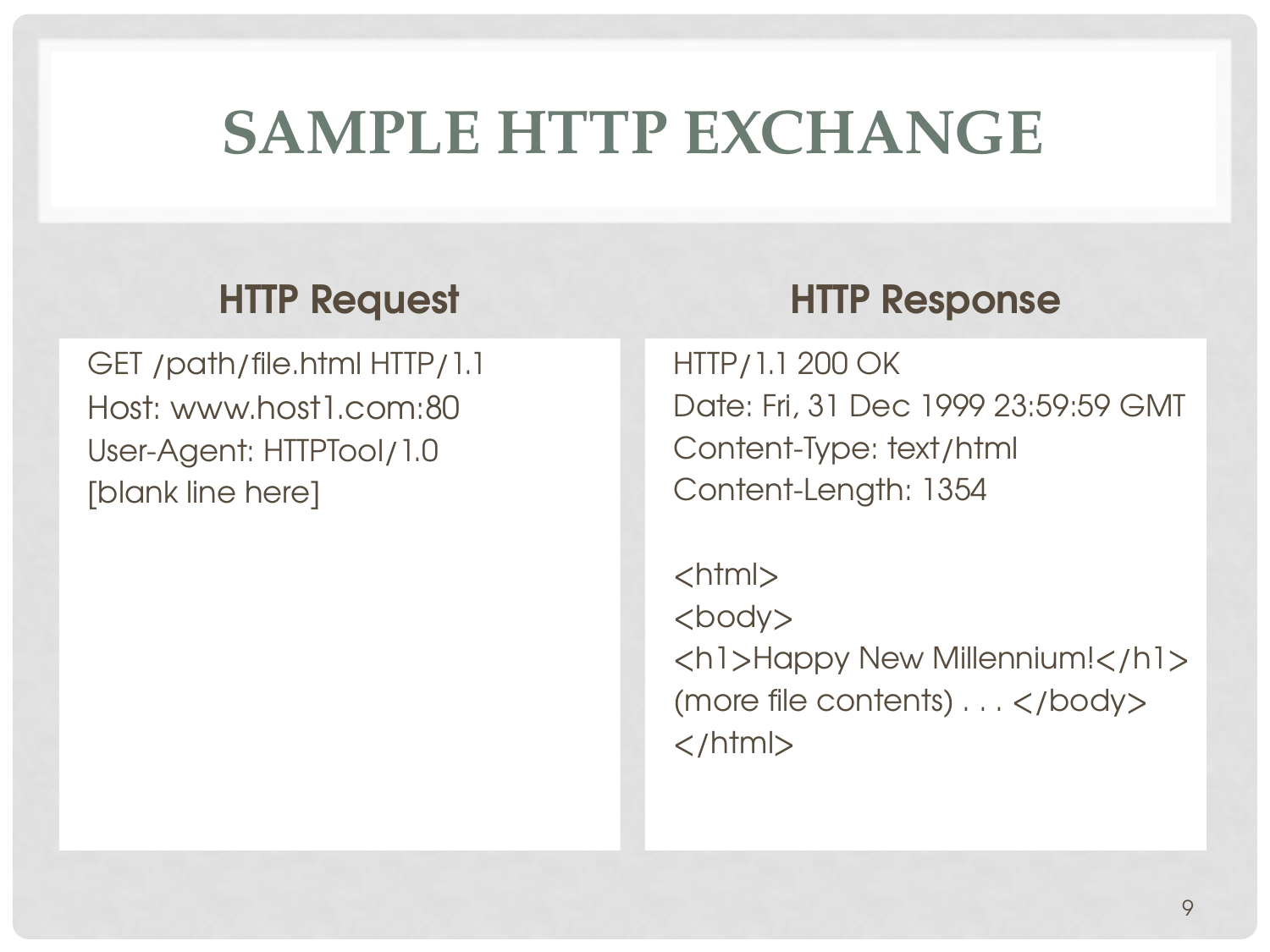

# Sample HTTP Exchange
HTTP Request
HTTP Response
GET /path/file.html HTTP/1.1
Host: www.host1.com:80
User-Agent: HTTPTool/1.0
[blank line here]
HTTP/1.1 200 OK
Date: Fri, 31 Dec 1999 23:59:59 GMT
Content-Type: text/html
Content-Length: 1354

<html>
<body>
<h1>Happy New Millennium!</h1>
(more file contents) . . . </body>
</html>
9